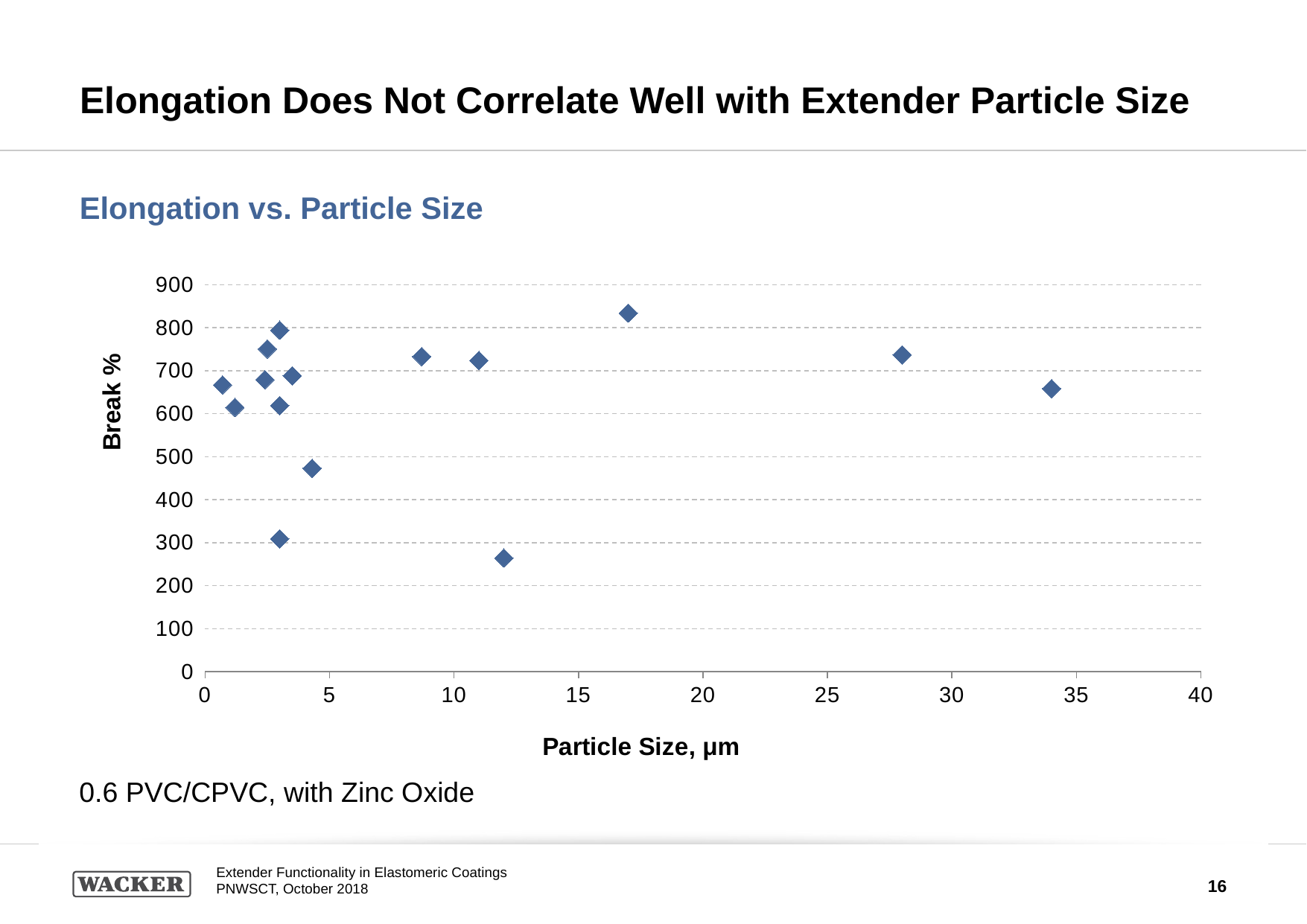

# Elongation Does Not Correlate Well with Extender Particle Size
Elongation vs. Particle Size

### Chart

| Category | Avg. Break % Stn |
|---|---|
0.6 PVC/CPVC, with Zinc Oxide